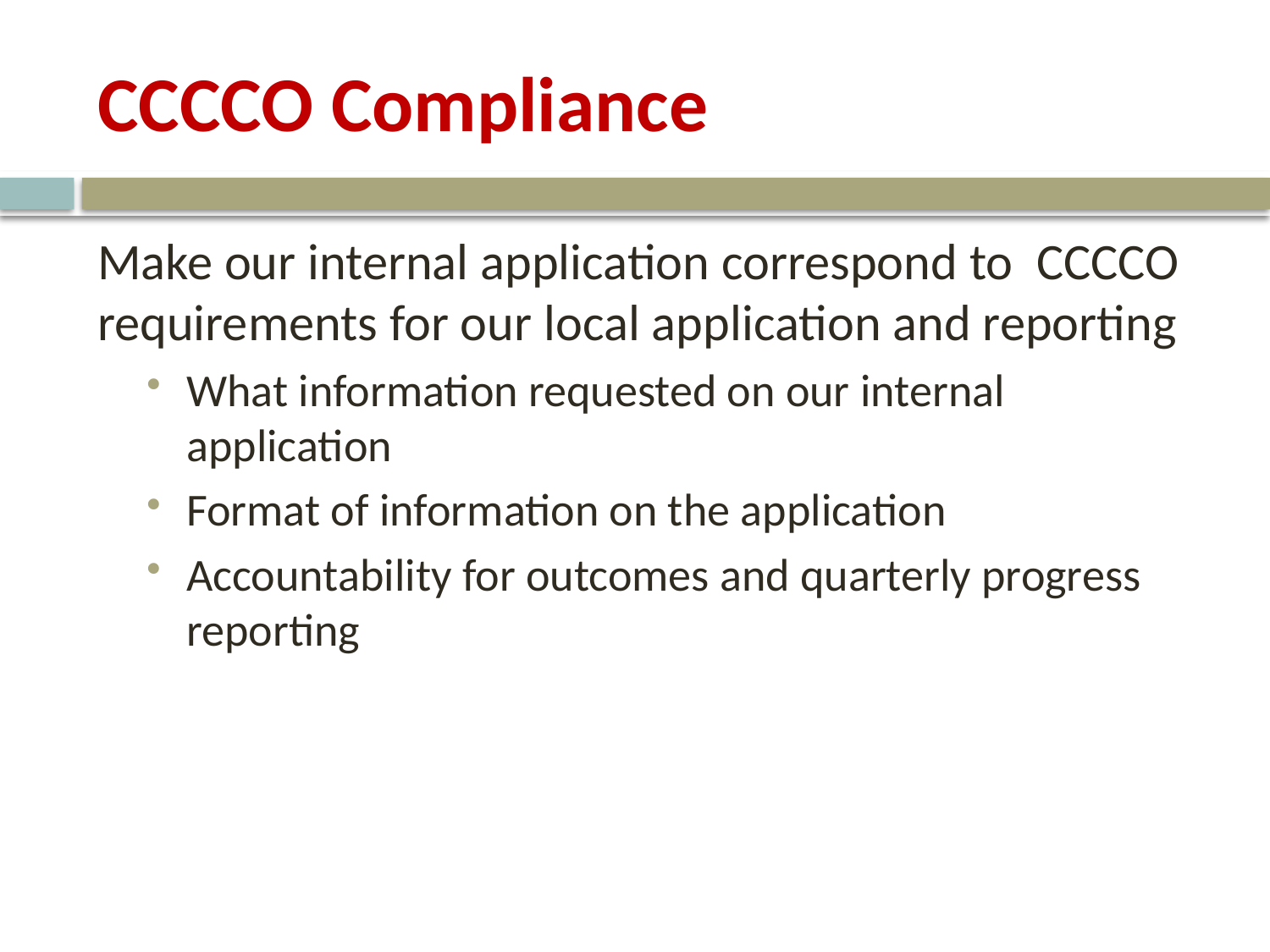

# CCCCO Compliance
Make our internal application correspond to  CCCCO requirements for our local application and reporting
What information requested on our internal application
Format of information on the application
Accountability for outcomes and quarterly progress reporting